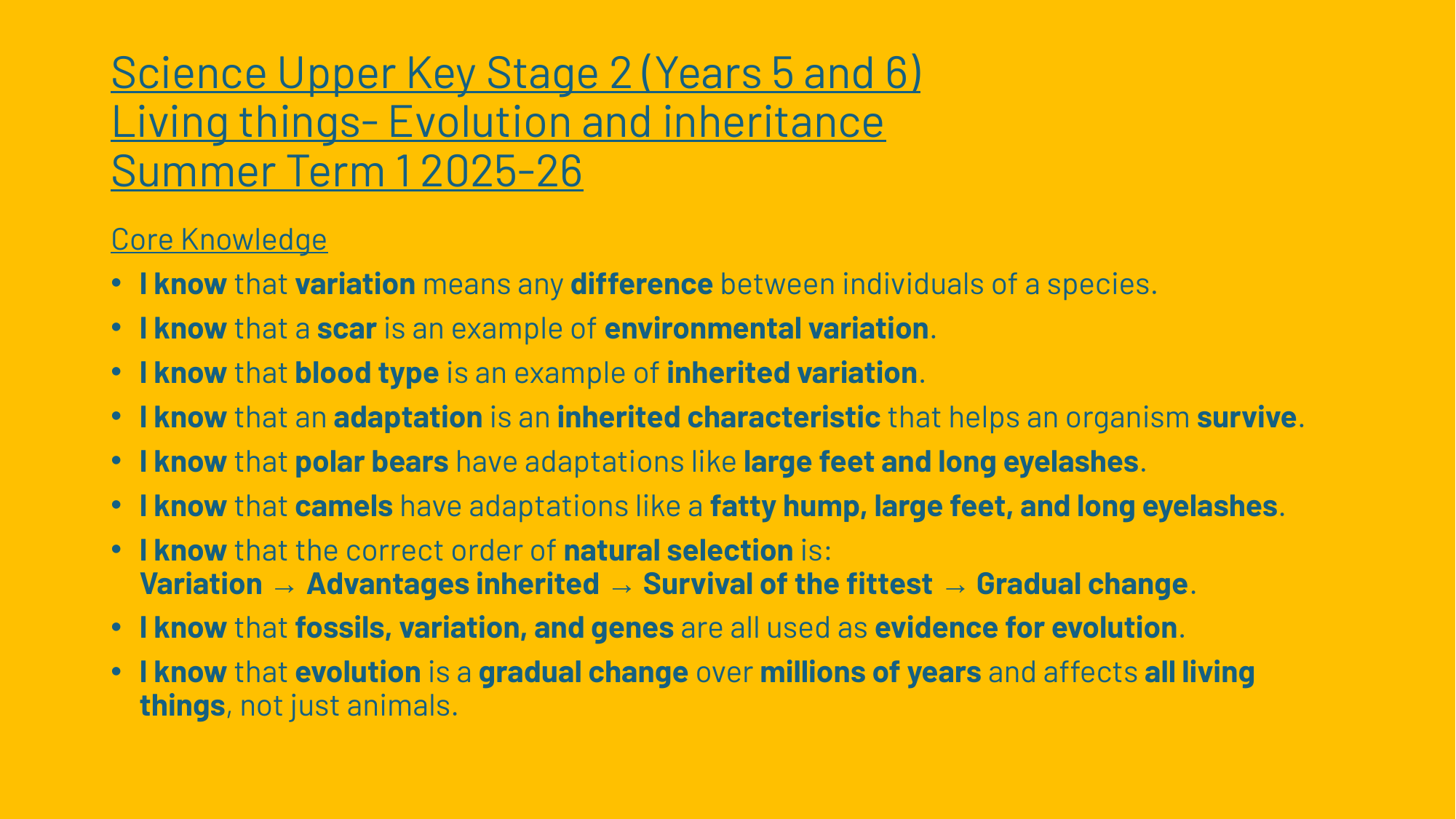

# Science Upper Key Stage 2 (Years 5 and 6) Living things- Evolution and inheritance Summer Term 1 2025-26
Core Knowledge
I know that variation means any difference between individuals of a species.​
I know that a scar is an example of environmental variation.​
I know that blood type is an example of inherited variation.​
I know that an adaptation is an inherited characteristic that helps an organism survive.​
I know that polar bears have adaptations like large feet and long eyelashes.​
I know that camels have adaptations like a fatty hump, large feet, and long eyelashes.​
I know that the correct order of natural selection is:​
Variation → Advantages inherited → Survival of the fittest → Gradual change.​
I know that fossils, variation, and genes are all used as evidence for evolution.​
I know that evolution is a gradual change over millions of years and affects all living things, not just animals.